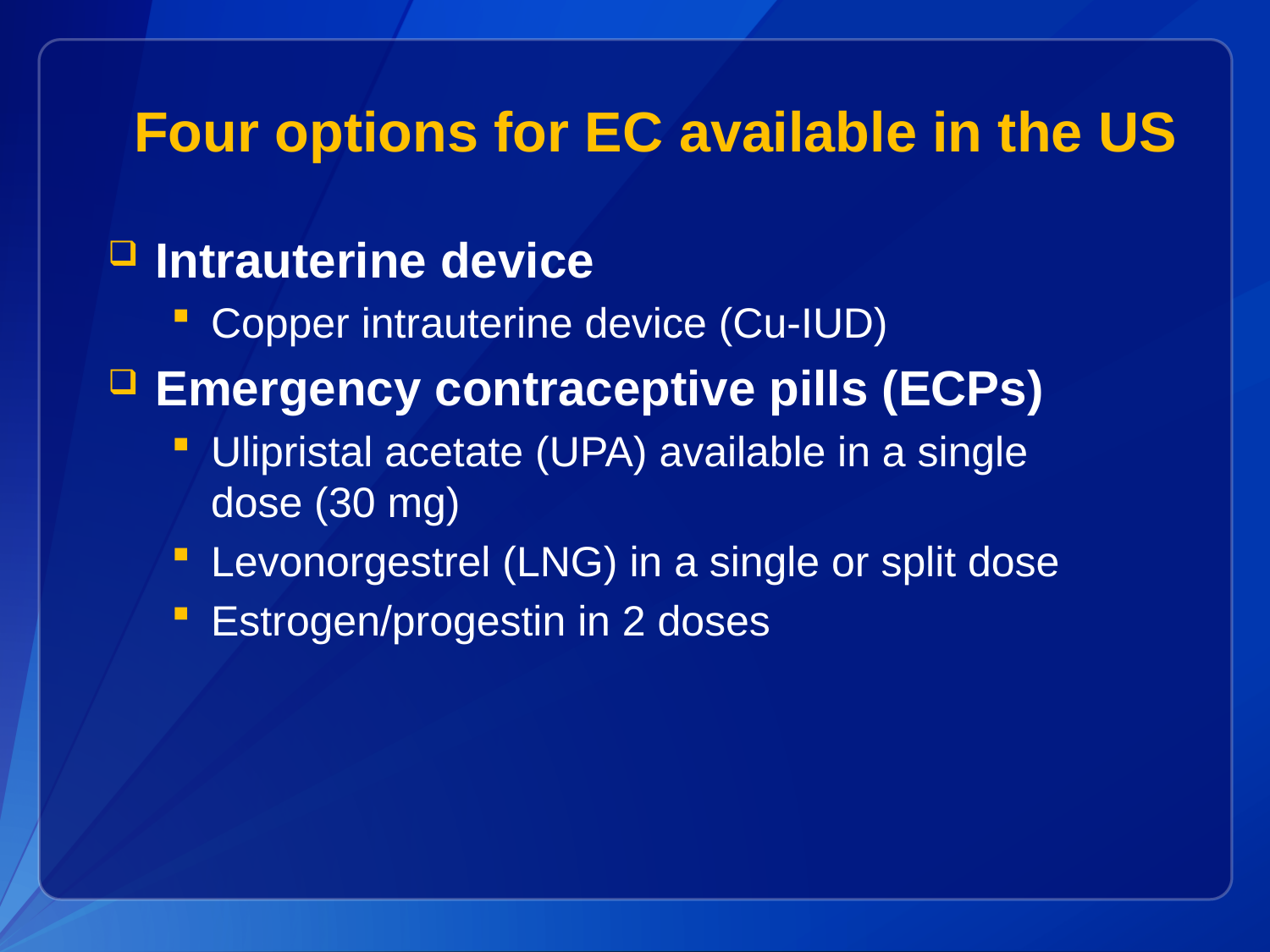

# Four options for EC available in the US
Intrauterine device
Copper intrauterine device (Cu-IUD)
Emergency contraceptive pills (ECPs)
Ulipristal acetate (UPA) available in a single dose (30 mg)
Levonorgestrel (LNG) in a single or split dose
Estrogen/progestin in 2 doses